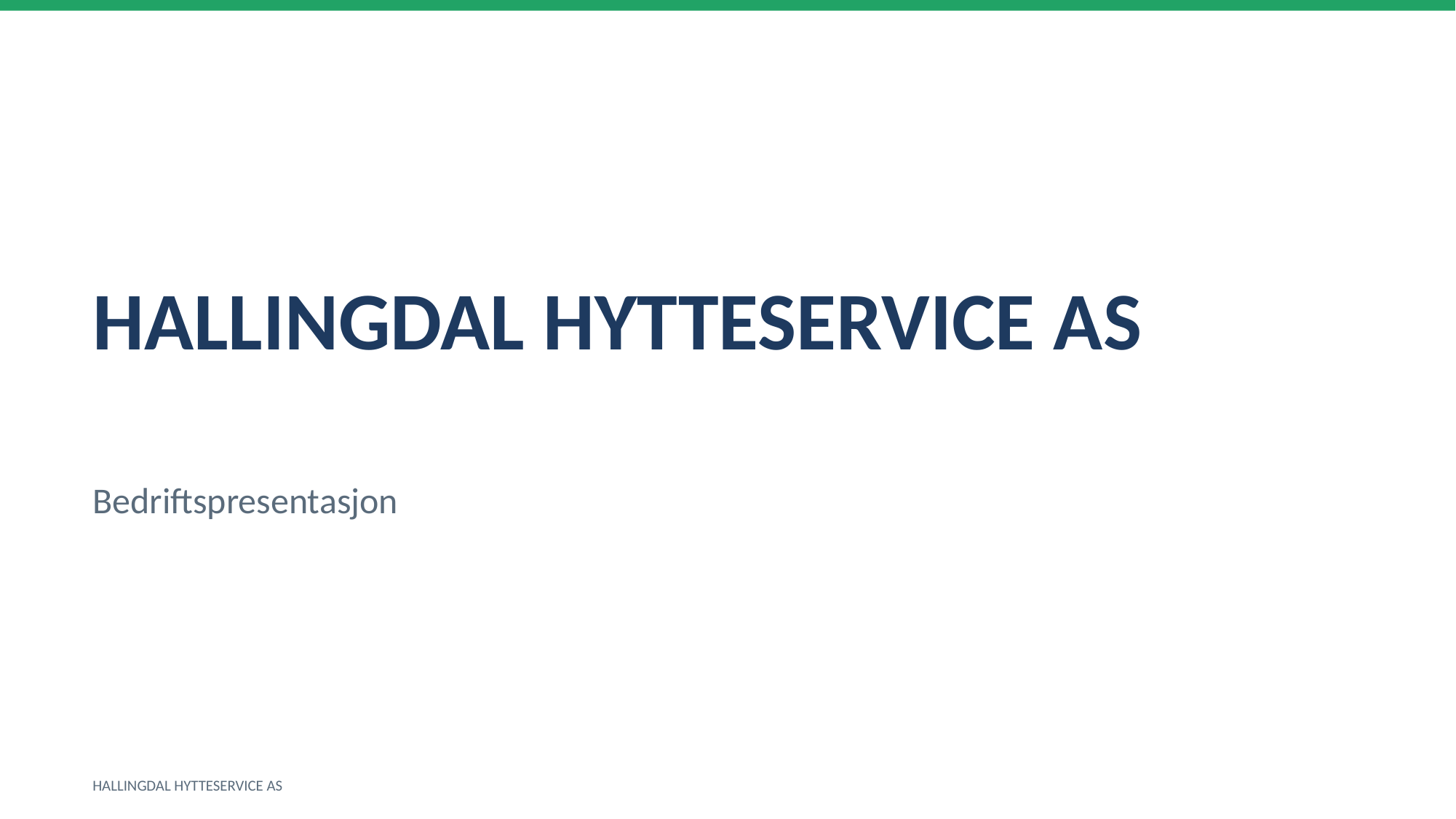

HALLINGDAL HYTTESERVICE AS
Bedriftspresentasjon
HALLINGDAL HYTTESERVICE AS